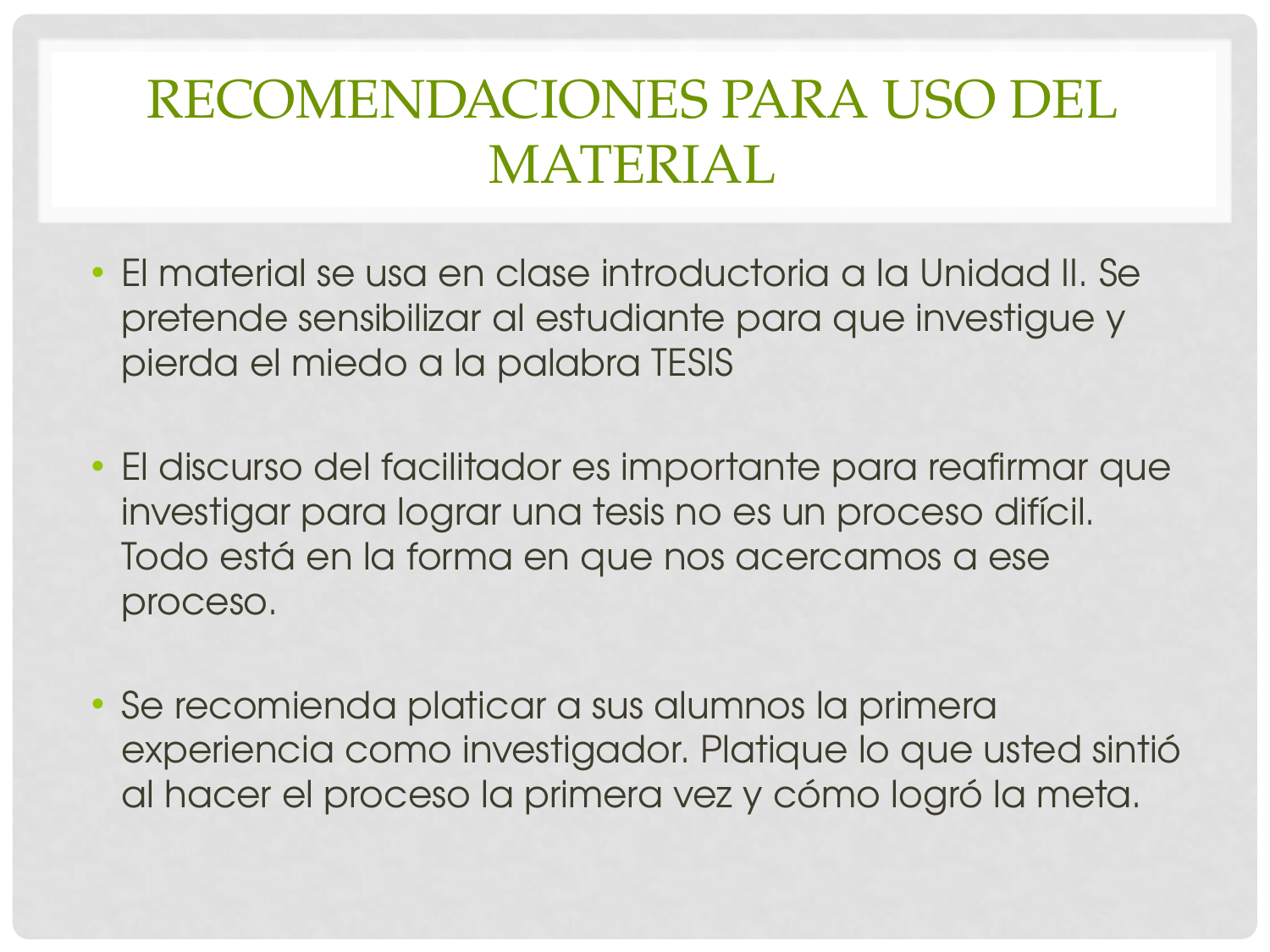

# Recomendaciones para uso del material
El material se usa en clase introductoria a la Unidad II. Se pretende sensibilizar al estudiante para que investigue y pierda el miedo a la palabra TESIS

El discurso del facilitador es importante para reafirmar que investigar para lograr una tesis no es un proceso difícil. Todo está en la forma en que nos acercamos a ese proceso.

Se recomienda platicar a sus alumnos la primera experiencia como investigador. Platique lo que usted sintió al hacer el proceso la primera vez y cómo logró la meta.